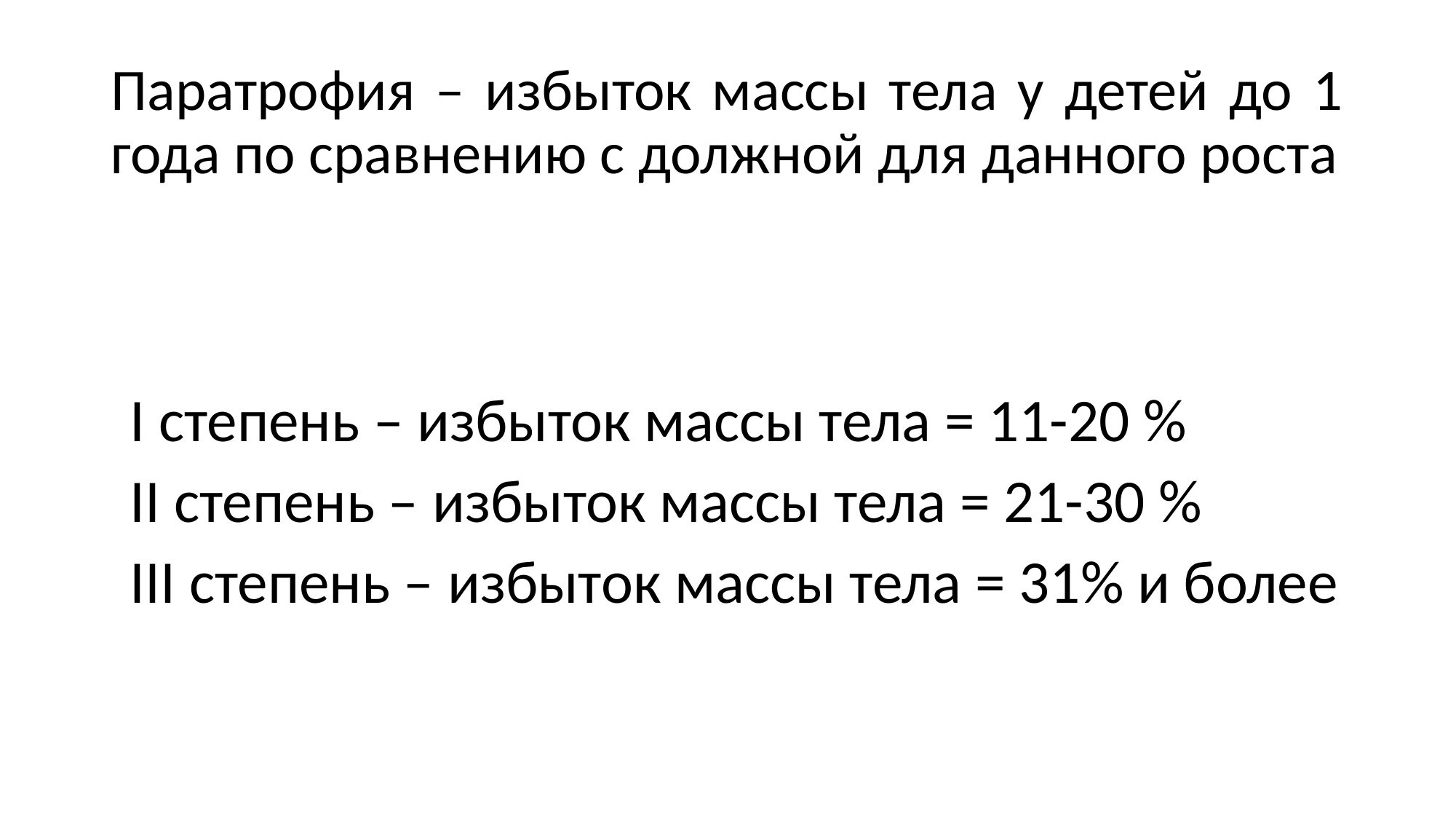

# Паратрофия – избыток массы тела у детей до 1 года по сравнению с должной для данного роста
I степень – избыток массы тела = 11-20 %
II степень – избыток массы тела = 21-30 %
III степень – избыток массы тела = 31% и более